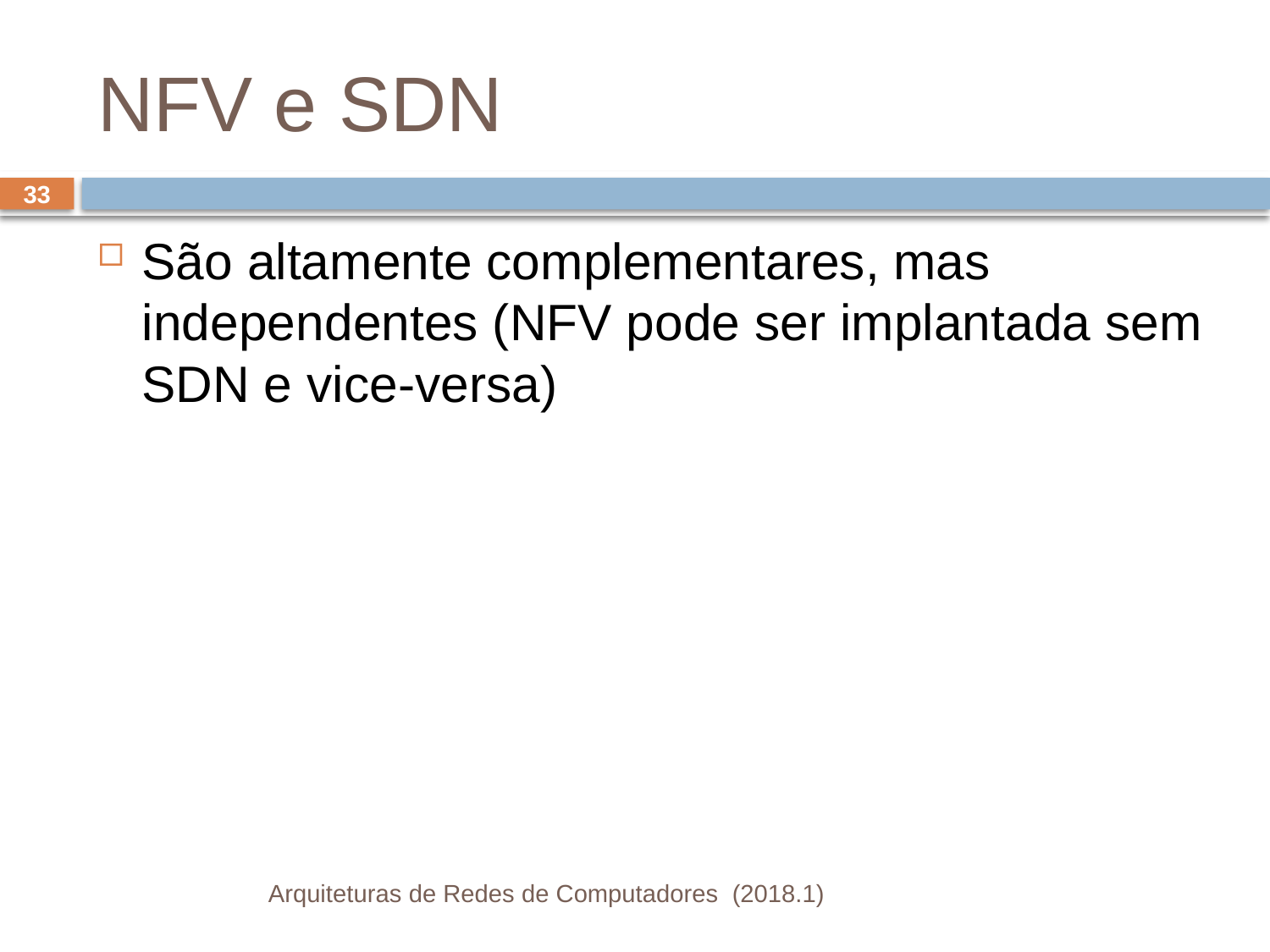

# NFV e SDN
33
São altamente complementares, mas independentes (NFV pode ser implantada sem SDN e vice-versa)
Arquiteturas de Redes de Computadores  (2018.1)